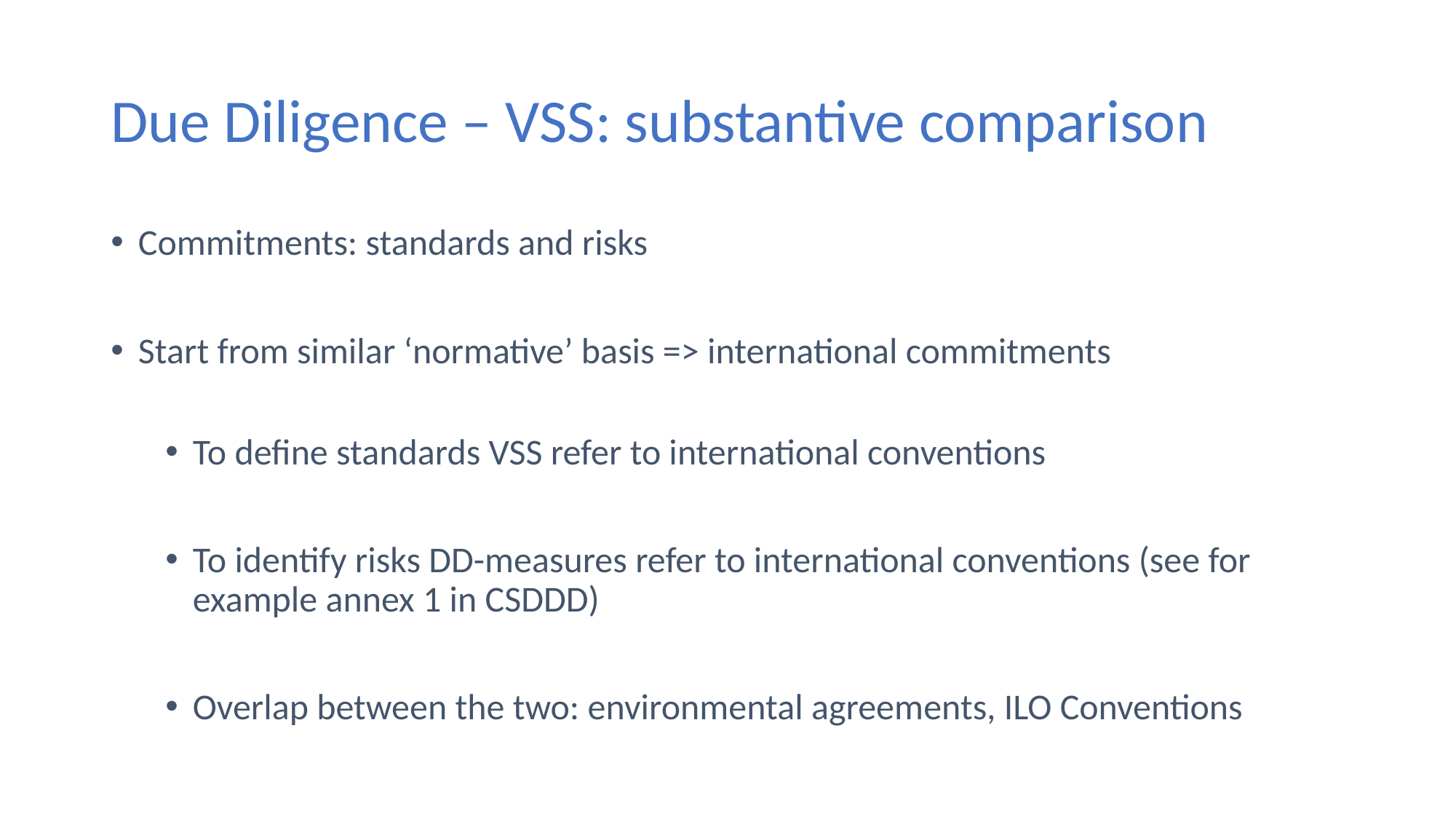

# Due Diligence – VSS: substantive comparison
Commitments: standards and risks

Start from similar ‘normative’ basis => international commitments

To define standards VSS refer to international conventions

To identify risks DD-measures refer to international conventions (see for example annex 1 in CSDDD)

Overlap between the two: environmental agreements, ILO Conventions